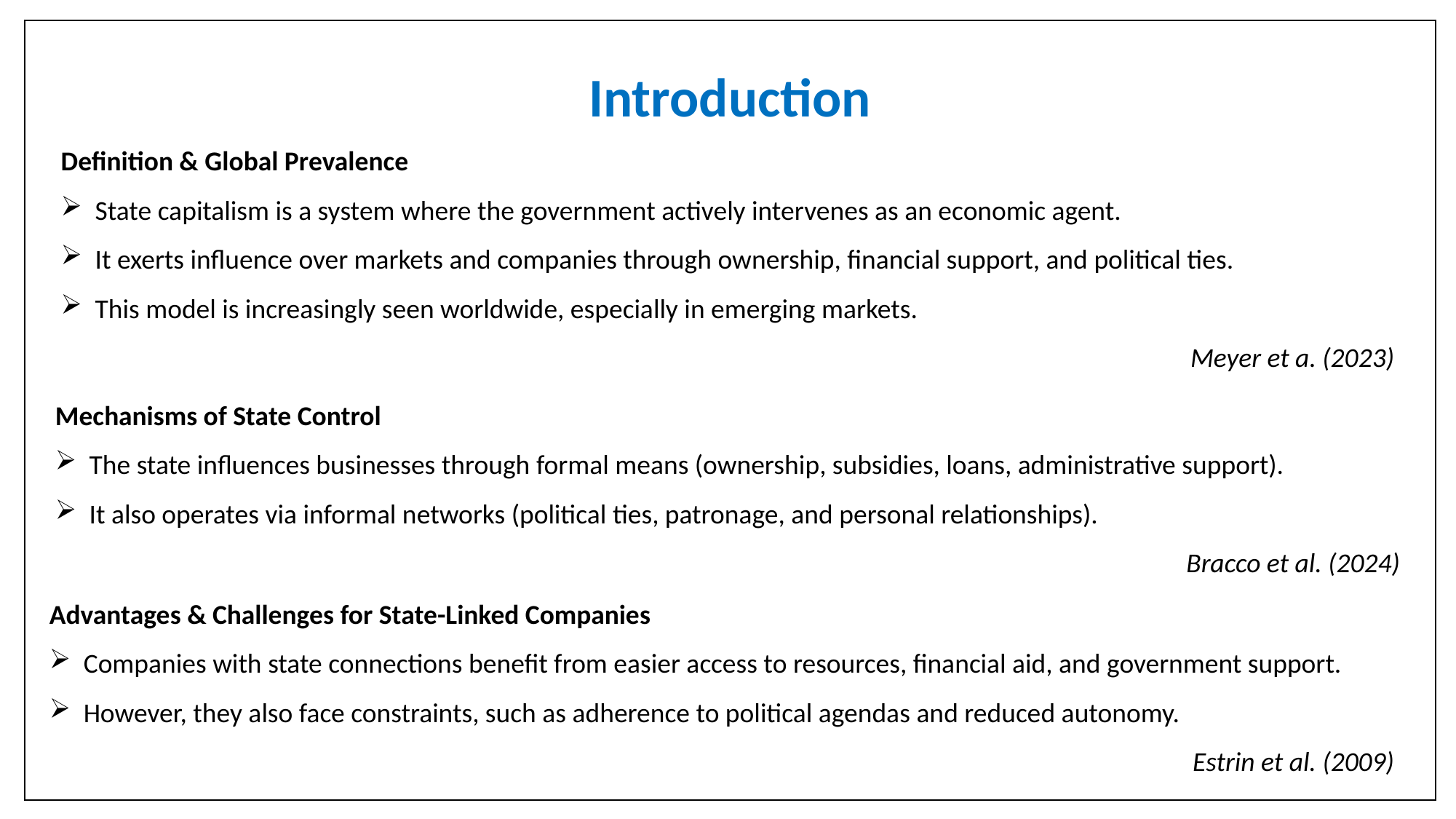

Introduction
Definition & Global Prevalence
State capitalism is a system where the government actively intervenes as an economic agent.
It exerts influence over markets and companies through ownership, financial support, and political ties.
This model is increasingly seen worldwide, especially in emerging markets.
Meyer et a. (2023)
Mechanisms of State Control
The state influences businesses through formal means (ownership, subsidies, loans, administrative support).
It also operates via informal networks (political ties, patronage, and personal relationships).
Bracco et al. (2024)
Advantages & Challenges for State-Linked Companies
Companies with state connections benefit from easier access to resources, financial aid, and government support.
However, they also face constraints, such as adherence to political agendas and reduced autonomy.
Estrin et al. (2009)